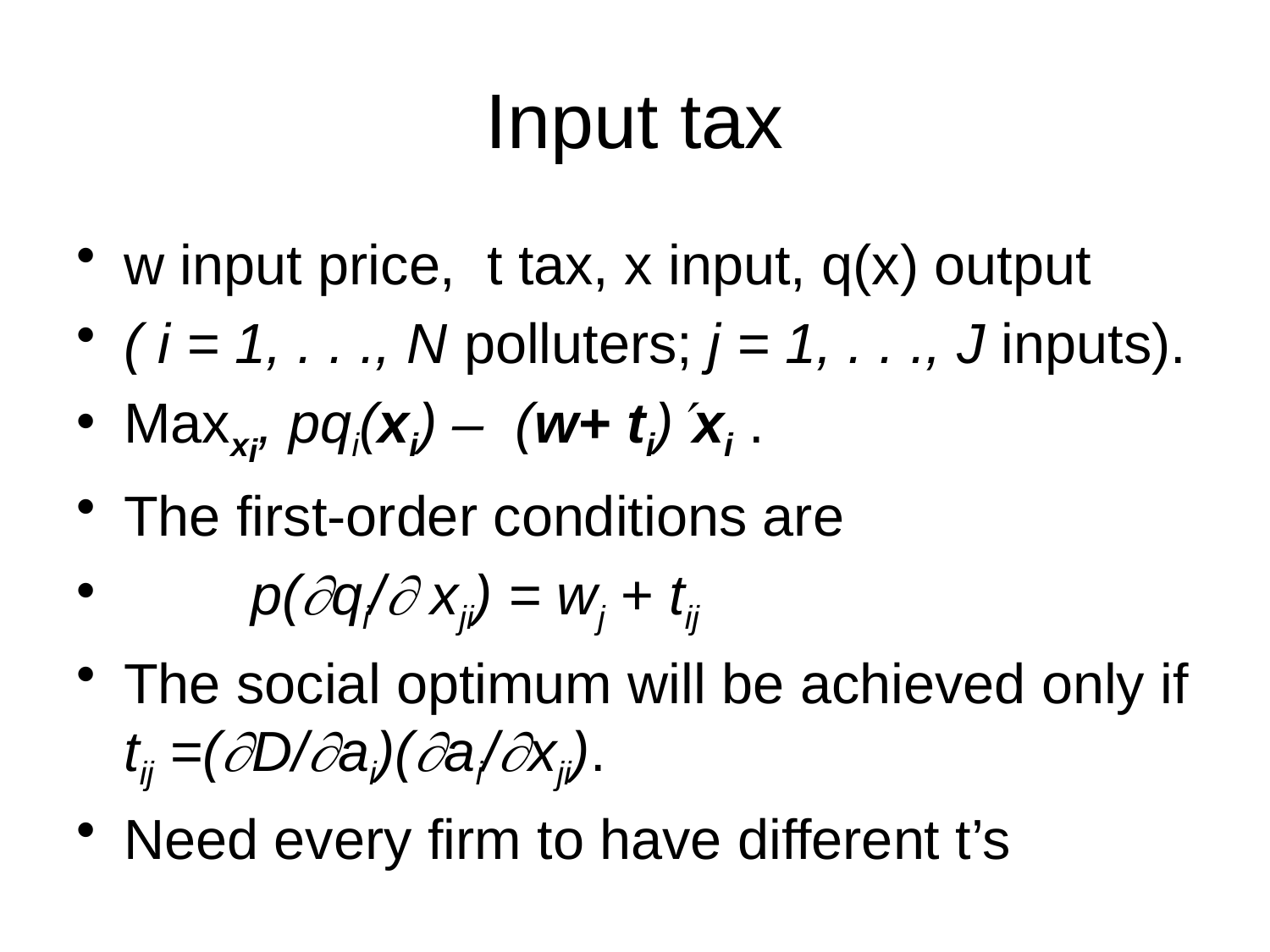

# Input tax
w input price,  t tax, x input, q(x) output
( i = 1, . . ., N polluters; j = 1, . . ., J inputs).
Maxxi, pqi(xi) –  (w+ ti)′xi .
The first-order conditions are
	p(∂qi/∂ xji) = wj + tij
The social optimum will be achieved only if tij =(∂D/∂ai)(∂ai/∂xji).
Need every firm to have different t’s